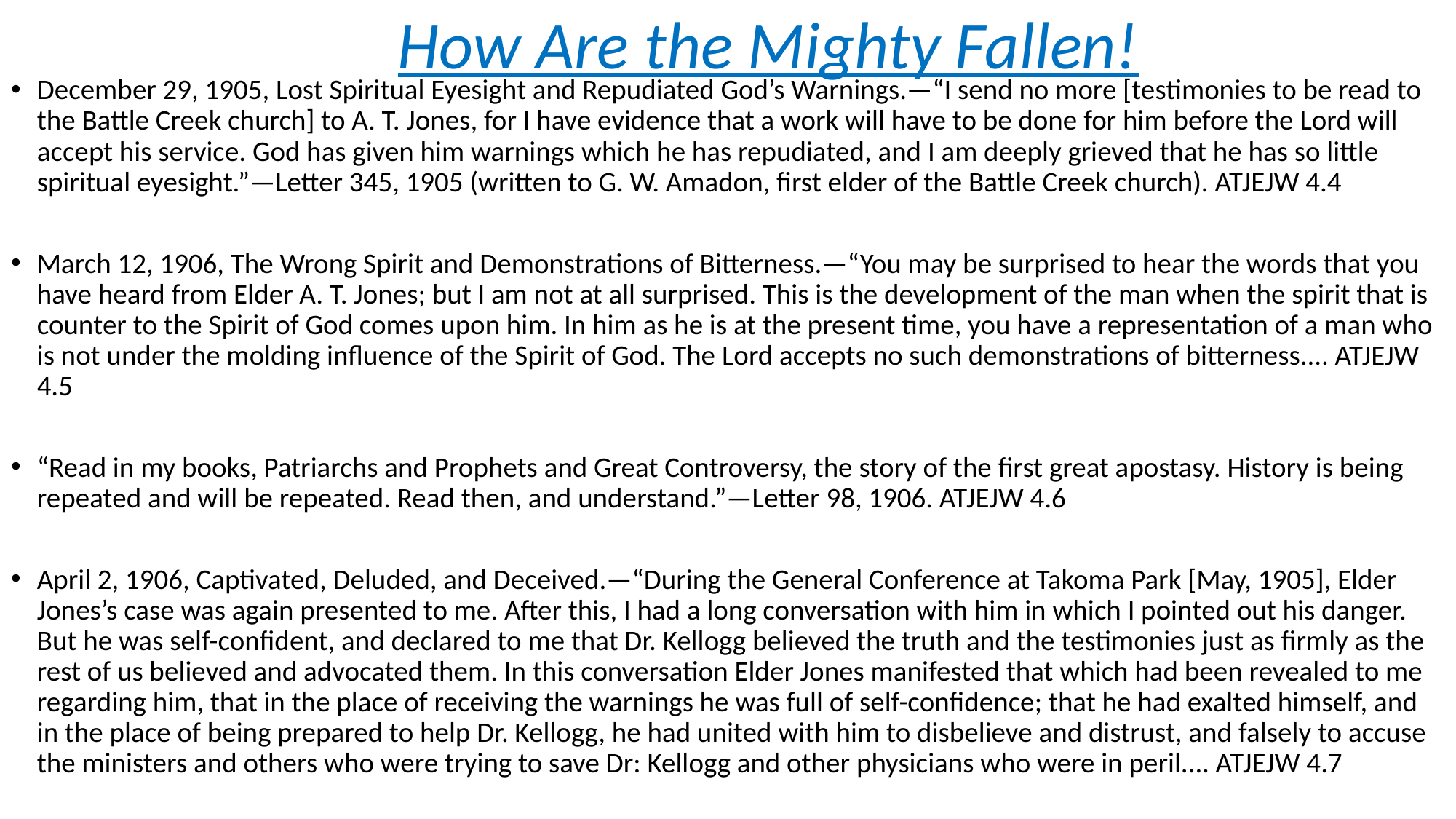

# How Are the Mighty Fallen!
December 29, 1905, Lost Spiritual Eyesight and Repudiated God’s Warnings.—“I send no more [testimonies to be read to the Battle Creek church] to A. T. Jones, for I have evidence that a work will have to be done for him before the Lord will accept his service. God has given him warnings which he has repudiated, and I am deeply grieved that he has so little spiritual eyesight.”—Letter 345, 1905 (written to G. W. Amadon, first elder of the Battle Creek church). ATJEJW 4.4

March 12, 1906, The Wrong Spirit and Demonstrations of Bitterness.—“You may be surprised to hear the words that you have heard from Elder A. T. Jones; but I am not at all surprised. This is the development of the man when the spirit that is counter to the Spirit of God comes upon him. In him as he is at the present time, you have a representation of a man who is not under the molding influence of the Spirit of God. The Lord accepts no such demonstrations of bitterness.... ATJEJW 4.5

“Read in my books, Patriarchs and Prophets and Great Controversy, the story of the first great apostasy. History is being repeated and will be repeated. Read then, and understand.”—Letter 98, 1906. ATJEJW 4.6

April 2, 1906, Captivated, Deluded, and Deceived.—“During the General Conference at Takoma Park [May, 1905], Elder Jones’s case was again presented to me. After this, I had a long conversation with him in which I pointed out his danger. But he was self-confident, and declared to me that Dr. Kellogg believed the truth and the testimonies just as firmly as the rest of us believed and advocated them. In this conversation Elder Jones manifested that which had been revealed to me regarding him, that in the place of receiving the warnings he was full of self-confidence; that he had exalted himself, and in the place of being prepared to help Dr. Kellogg, he had united with him to disbelieve and distrust, and falsely to accuse the ministers and others who were trying to save Dr: Kellogg and other physicians who were in peril.... ATJEJW 4.7